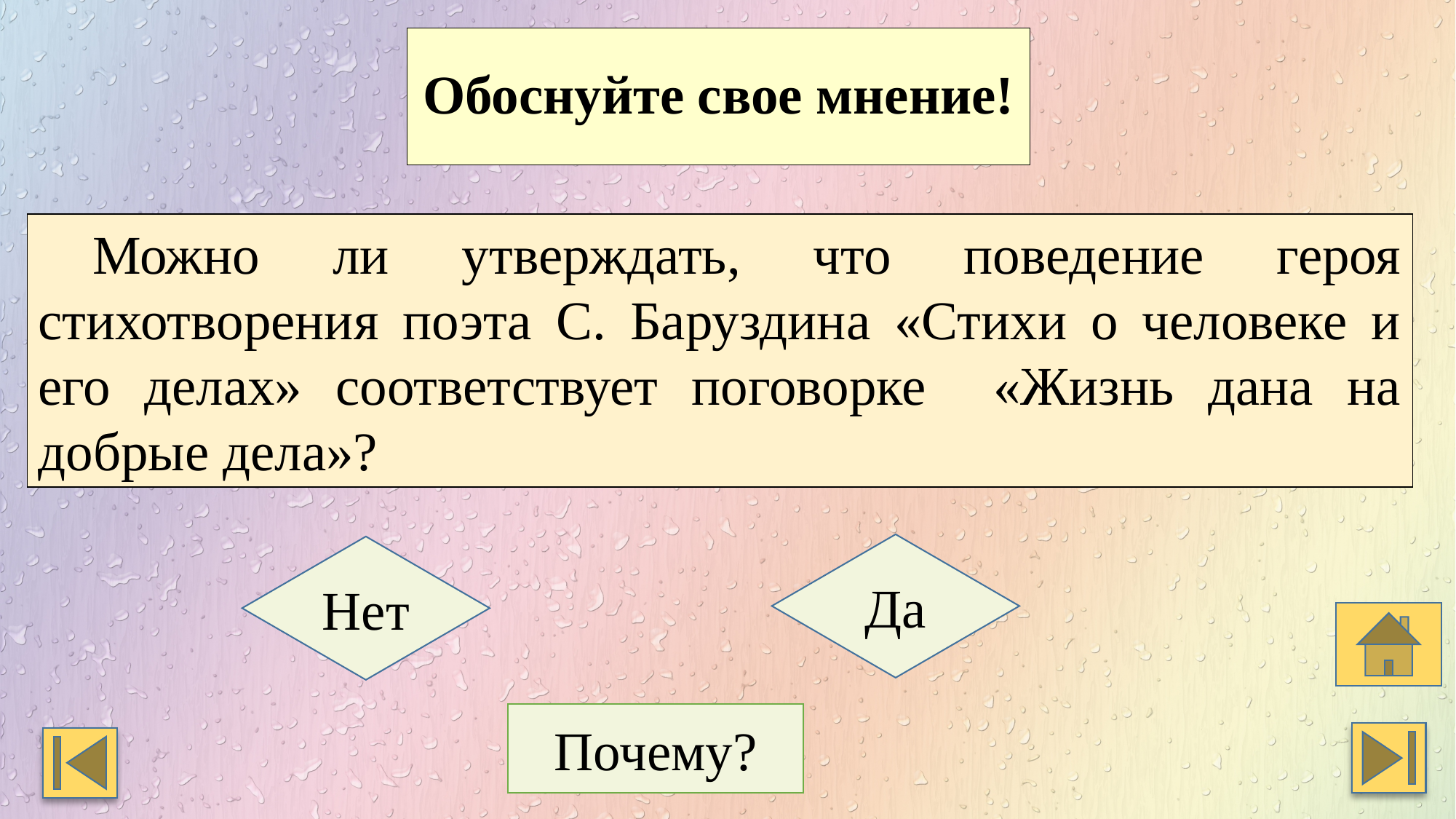

# Обоснуйте свое мнение!
Можно ли утверждать, что поведение героя стихотворения поэта С. Баруздина «Стихи о человеке и его делах» соответствует поговорке  «Жизнь дана на добрые дела»?
Да
Нет

Почему?